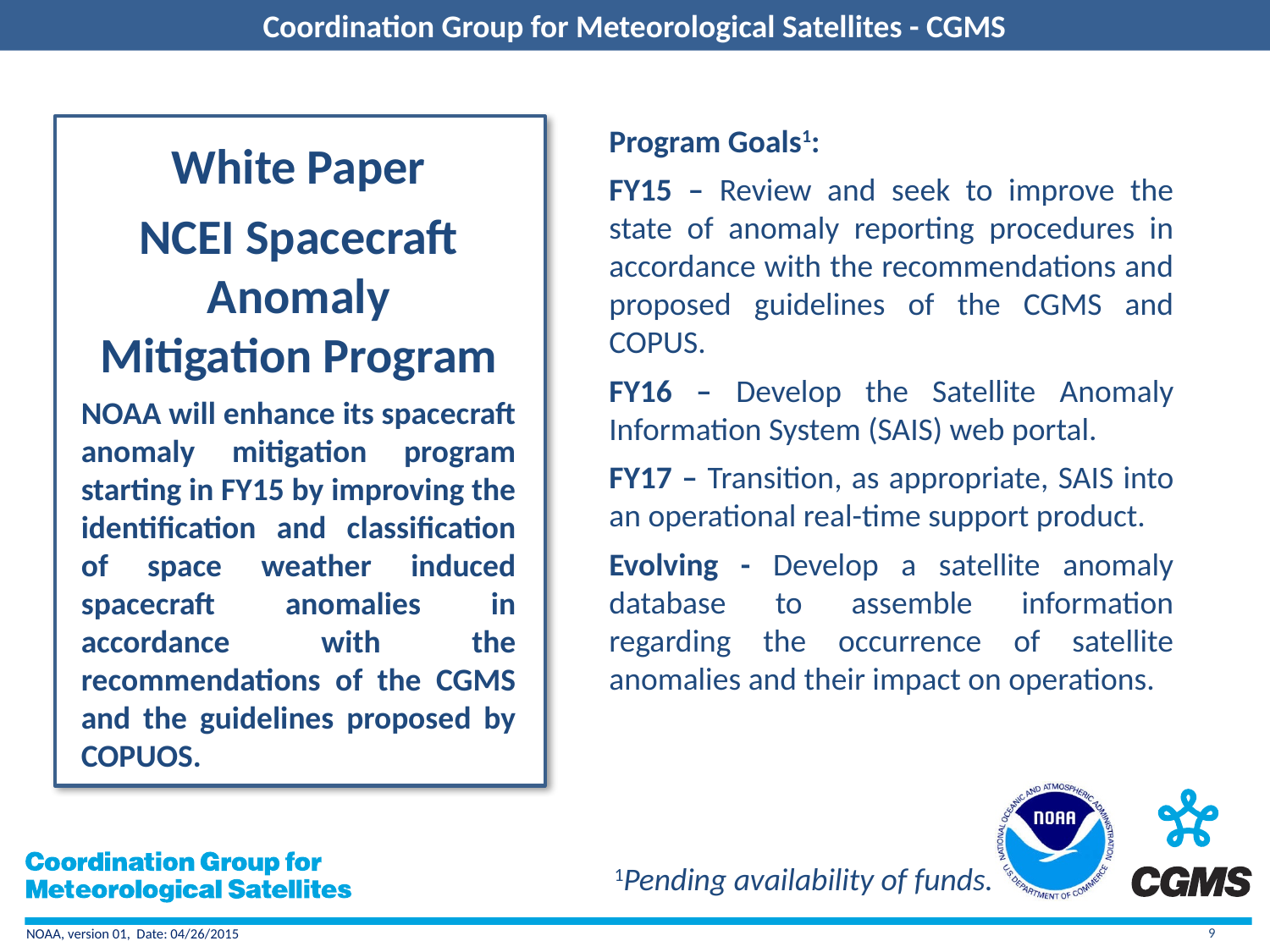

Program Goals1:
FY15 – Review and seek to improve the state of anomaly reporting procedures in accordance with the recommendations and proposed guidelines of the CGMS and COPUS.
FY16 – Develop the Satellite Anomaly Information System (SAIS) web portal.
FY17 – Transition, as appropriate, SAIS into an operational real-time support product.
Evolving - Develop a satellite anomaly database to assemble information regarding the occurrence of satellite anomalies and their impact on operations.

White Paper
NCEI Spacecraft Anomaly
Mitigation Program
NOAA will enhance its spacecraft anomaly mitigation program starting in FY15 by improving the identification and classification of space weather induced spacecraft anomalies in accordance with the recommendations of the CGMS and the guidelines proposed by COPUOS.
1Pending availability of funds.
9